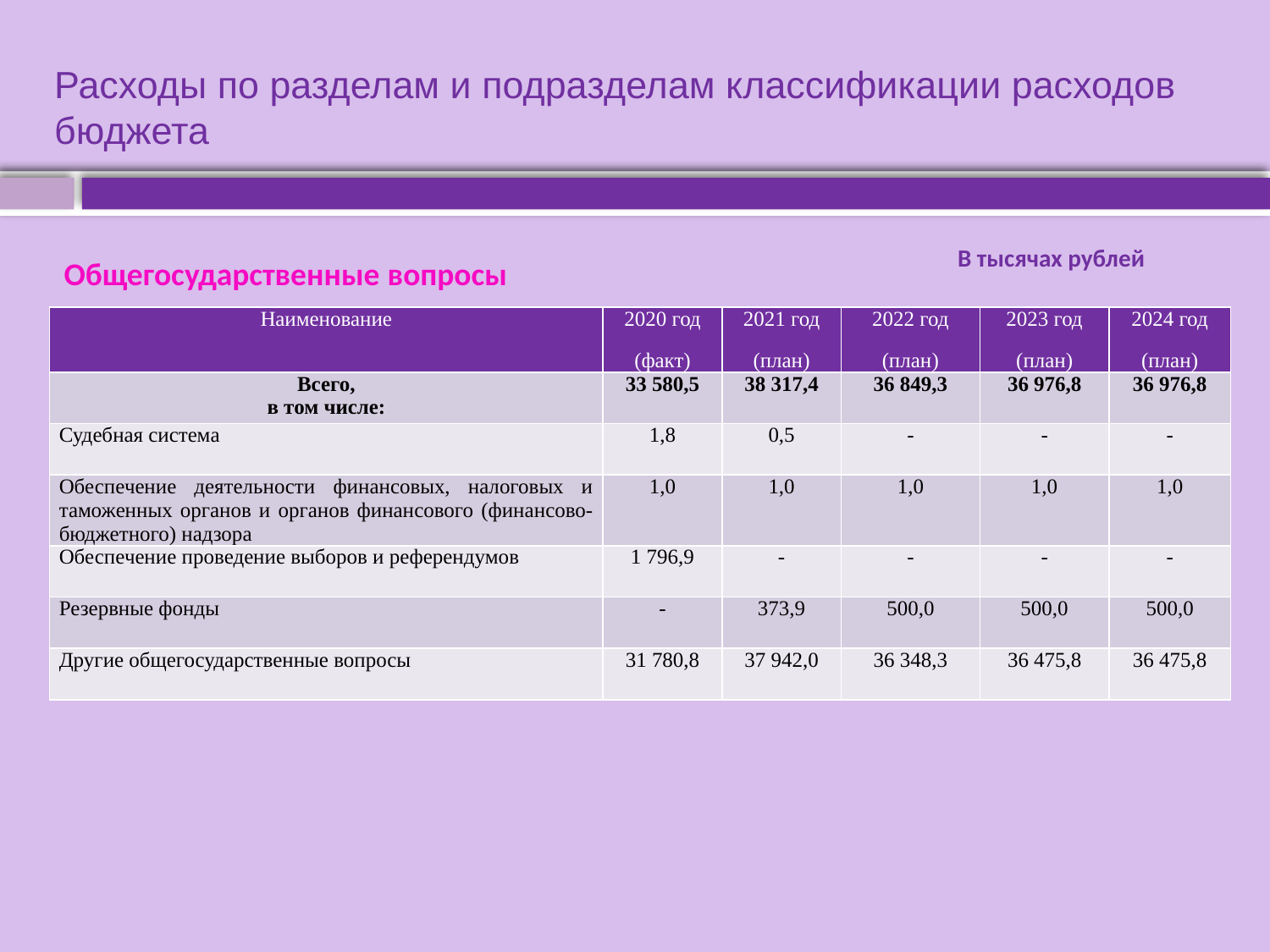

# Расходы по разделам и подразделам классификации расходов бюджета
В тысячах рублей
Общегосударственные вопросы
| Наименование | 2020 год (факт) | 2021 год (план) | 2022 год (план) | 2023 год (план) | 2024 год (план) |
| --- | --- | --- | --- | --- | --- |
| Всего, в том числе: | 33 580,5 | 38 317,4 | 36 849,3 | 36 976,8 | 36 976,8 |
| Судебная система | 1,8 | 0,5 | - | - | - |
| Обеспечение деятельности финансовых, налоговых и таможенных органов и органов финансового (финансово-бюджетного) надзора | 1,0 | 1,0 | 1,0 | 1,0 | 1,0 |
| Обеспечение проведение выборов и референдумов | 1 796,9 | - | - | - | - |
| Резервные фонды | - | 373,9 | 500,0 | 500,0 | 500,0 |
| Другие общегосударственные вопросы | 31 780,8 | 37 942,0 | 36 348,3 | 36 475,8 | 36 475,8 |